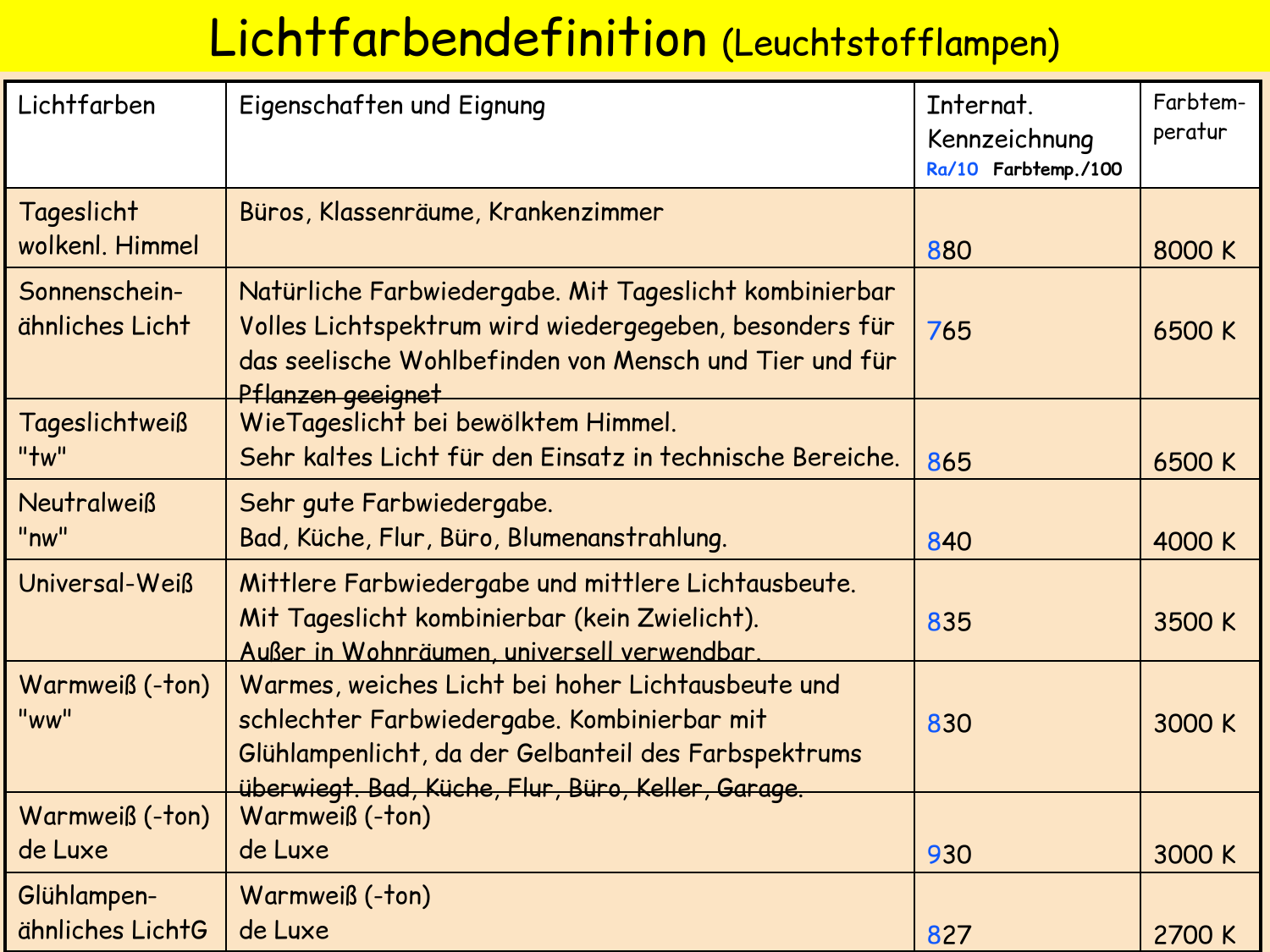

Lichtfarbendefinition (Leuchtstofflampen)
| Lichtfarben | Eigenschaften und Eignung | Internat. Kennzeichnung Ra/10 Farbtemp./100 | Farbtem- peratur |
| --- | --- | --- | --- |
| Tageslicht wolkenl. Himmel | Büros, Klassenräume, Krankenzimmer | 880 | 8000 K |
| Sonnenschein- ähnliches Licht | Natürliche Farbwiedergabe. Mit Tageslicht kombinierbar Volles Lichtspektrum wird wiedergegeben, besonders für das seelische Wohlbefinden von Mensch und Tier und für Pflanzen geeignet | 765 | 6500 K |
| Tageslichtweiß "tw" | WieTageslicht bei bewölktem Himmel. Sehr kaltes Licht für den Einsatz in technische Bereiche. | 865 | 6500 K |
| Neutralweiß "nw" | Sehr gute Farbwiedergabe. Bad, Küche, Flur, Büro, Blumenanstrahlung. | 840 | 4000 K |
| Universal-Weiß | Mittlere Farbwiedergabe und mittlere Lichtausbeute. Mit Tageslicht kombinierbar (kein Zwielicht). Außer in Wohnräumen, universell verwendbar. | 835 | 3500 K |
| Warmweiß (-ton) "ww" | Warmes, weiches Licht bei hoher Lichtausbeute und schlechter Farbwiedergabe. Kombinierbar mit Glühlampenlicht, da der Gelbanteil des Farbspektrums überwiegt. Bad, Küche, Flur, Büro, Keller, Garage. | 830 | 3000 K |
| Warmweiß (-ton) de Luxe | Warmweiß (-ton) de Luxe | 930 | 3000 K |
| Glühlampen- ähnliches LichtG | Warmweiß (-ton) de Luxe | 827 | 2700 K |